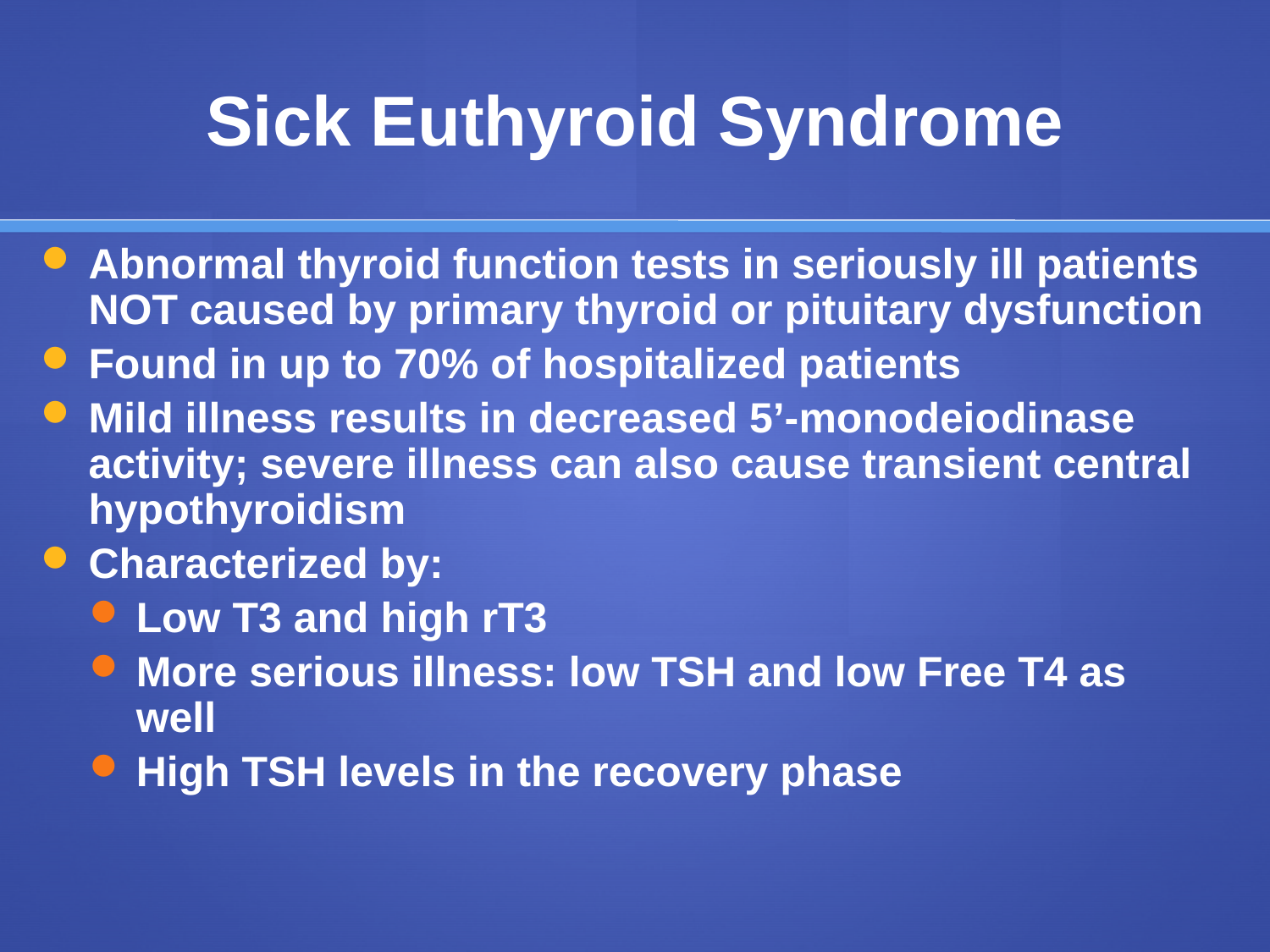

# Sick Euthyroid Syndrome
Abnormal thyroid function tests in seriously ill patients NOT caused by primary thyroid or pituitary dysfunction
Found in up to 70% of hospitalized patients
Mild illness results in decreased 5’-monodeiodinase activity; severe illness can also cause transient central hypothyroidism
Characterized by:
Low T3 and high rT3
More serious illness: low TSH and low Free T4 as well
High TSH levels in the recovery phase